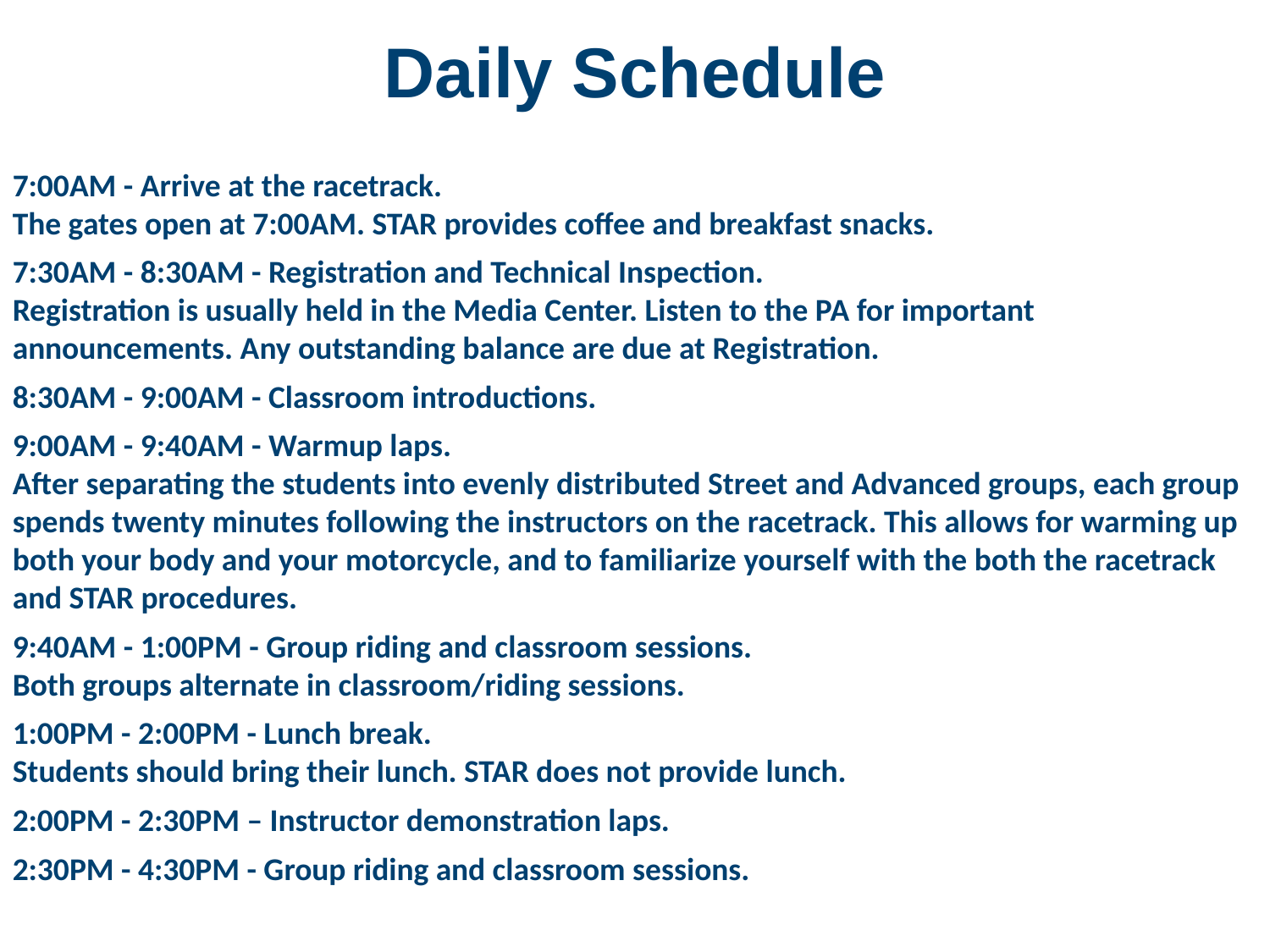

Daily Schedule
7:00AM - Arrive at the racetrack.
The gates open at 7:00AM. STAR provides coffee and breakfast snacks.
7:30AM - 8:30AM - Registration and Technical Inspection.
Registration is usually held in the Media Center. Listen to the PA for important announcements. Any outstanding balance are due at Registration.
8:30AM - 9:00AM - Classroom introductions.
9:00AM - 9:40AM - Warmup laps.
After separating the students into evenly distributed Street and Advanced groups, each group spends twenty minutes following the instructors on the racetrack. This allows for warming up both your body and your motorcycle, and to familiarize yourself with the both the racetrack and STAR procedures.
9:40AM - 1:00PM - Group riding and classroom sessions.
Both groups alternate in classroom/riding sessions.
1:00PM - 2:00PM - Lunch break.
Students should bring their lunch. STAR does not provide lunch.
2:00PM - 2:30PM – Instructor demonstration laps.
2:30PM - 4:30PM - Group riding and classroom sessions.